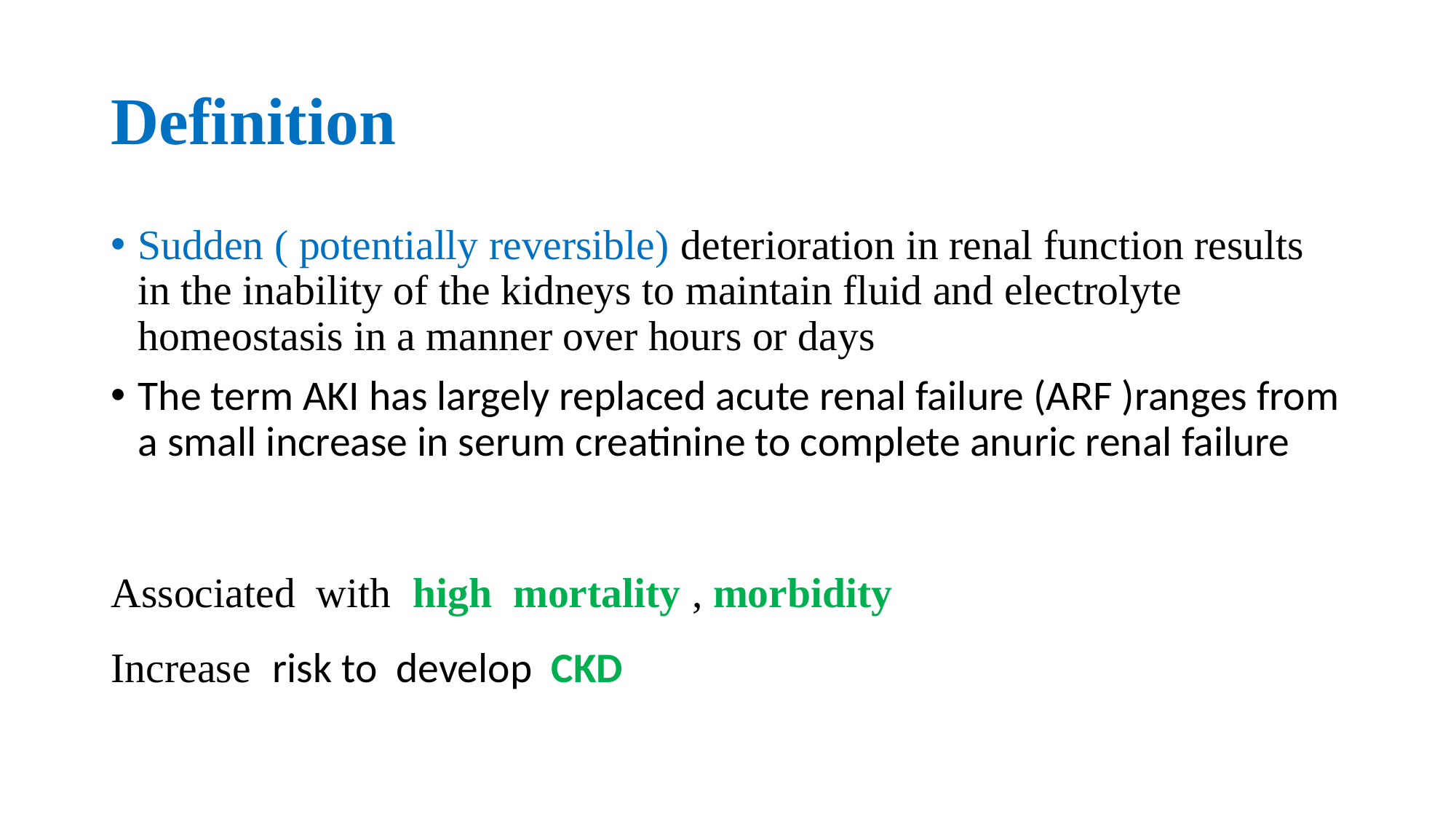

# Definition
Sudden ( potentially reversible) deterioration in renal function results in the inability of the kidneys to maintain fluid and electrolyte homeostasis in a manner over hours or days
The term AKI has largely replaced acute renal failure (ARF )ranges from a small increase in serum creatinine to complete anuric renal failure

Associated  with  high  mortality , morbidity
Increase  risk to  develop  CKD